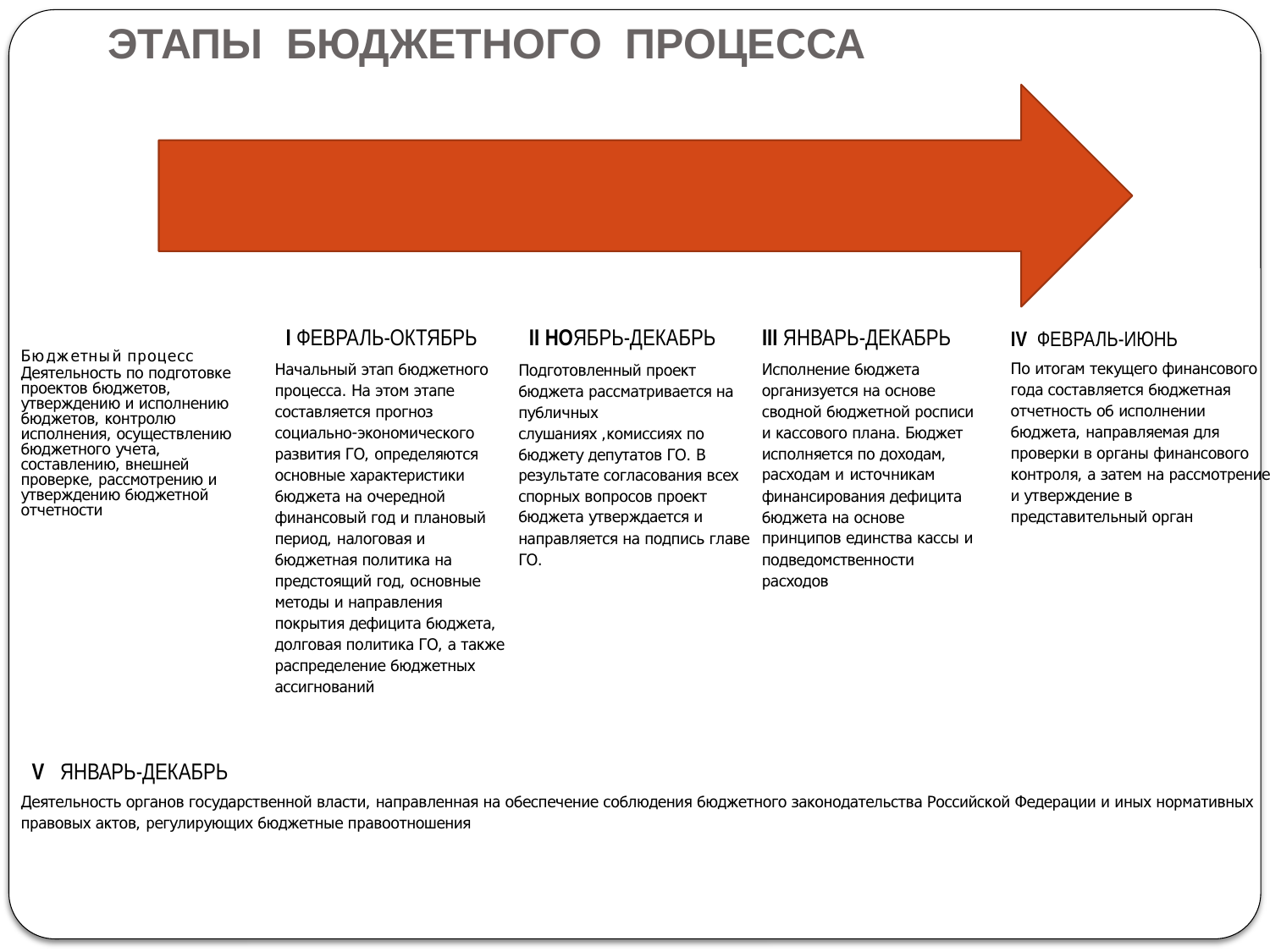

# ЭТАПЫ  БЮДЖЕТНОГО  ПРОЦЕССА

| III ЯНВАРЬ-ДЕКАБРЬ Исполнение бюджета организуется на основе сводной бюджетной росписи и кассового плана. Бюджет исполняется по доходам, расходам и источникам финансирования дефицита бюджета на основе принципов единства кассы и подведомственности расходов |
| --- |
| I ФЕВРАЛЬ-ОКТЯБРЬ Начальный этап бюджетного процесса. На этом этапе составляется прогноз социально-экономического развития ГО, определяются основные характеристики бюджета на очередной финансовый год и плановый период, налоговая и бюджетная политика на предстоящий год, основные методы и направления покрытия дефицита бюджета, долговая политика ГО, а также распределение бюджетных ассигнований |
| --- |
| II НОЯБРЬ-ДЕКАБРЬ Подготовленный проект бюджета рассматривается на публичных слушаниях ,комиссиях по бюджету депутатов ГО. В результате согласования всех спорных вопросов проект бюджета утверждается и направляется на подпись главе ГО. |
| --- |
| IV ФЕВРАЛЬ-ИЮНЬ По итогам текущего финансового года составляется бюджетная отчетность об исполнении бюджета, направляемая для проверки в органы финансового контроля, а затем на рассмотрение и утверждение в представительный орган |
| --- |
| Бюджетный процесс Деятельность по подготовке проектов бюджетов, утверждению и исполнению бюджетов, контролю исполнения, осуществлению бюджетного учета, составлению, внешней проверке, рассмотрению и утверждению бюджетной отчетности |
| --- |
| V ЯНВАРЬ-ДЕКАБРЬ Деятельность органов государственной власти, направленная на обеспечение соблюдения бюджетного законодательства Российской Федерации и иных нормативных правовых актов, регулирующих бюджетные правоотношения |
| --- |